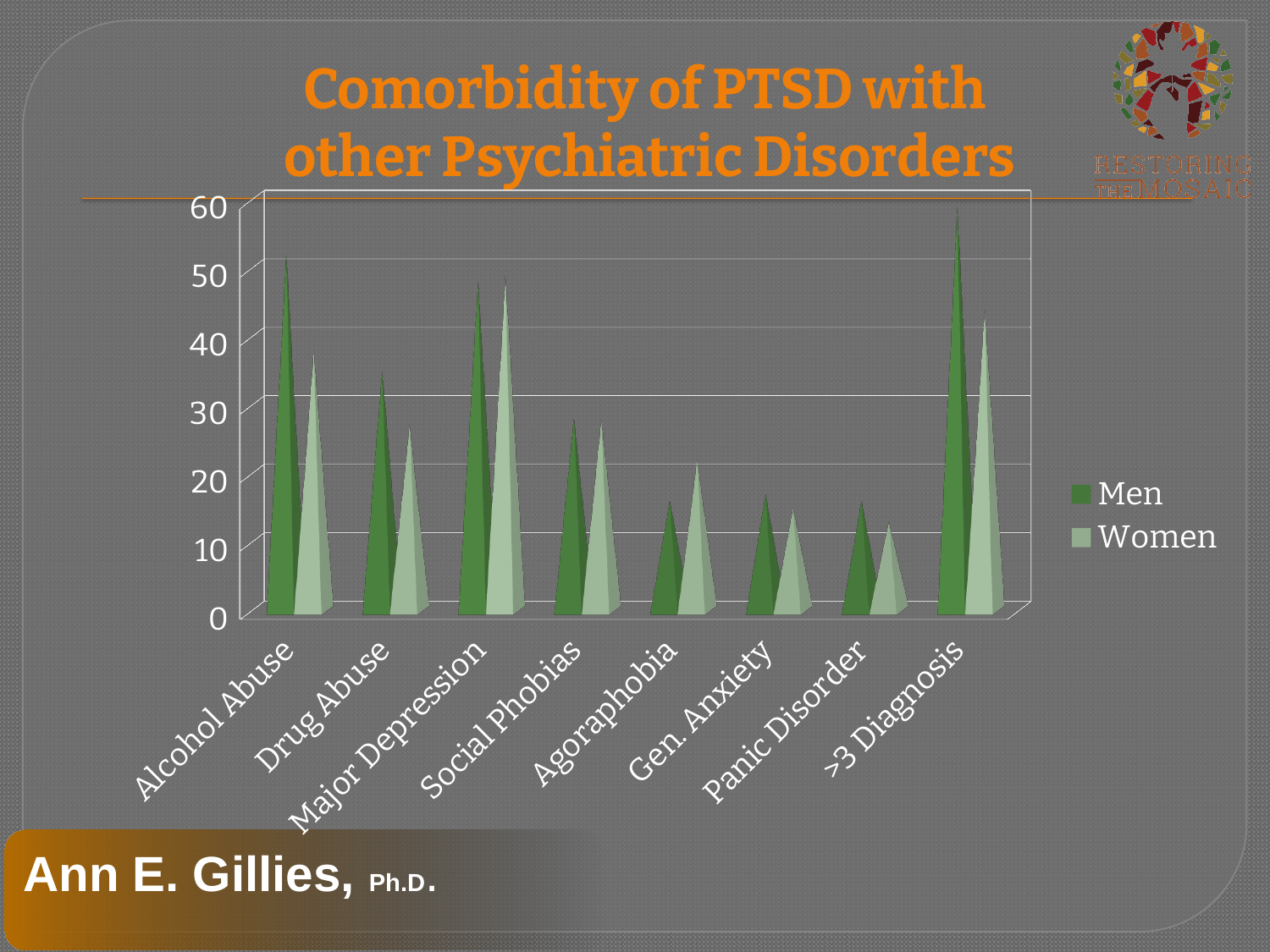

# Comorbidity of PTSD with other Psychiatric Disorders

[unsupported chart]